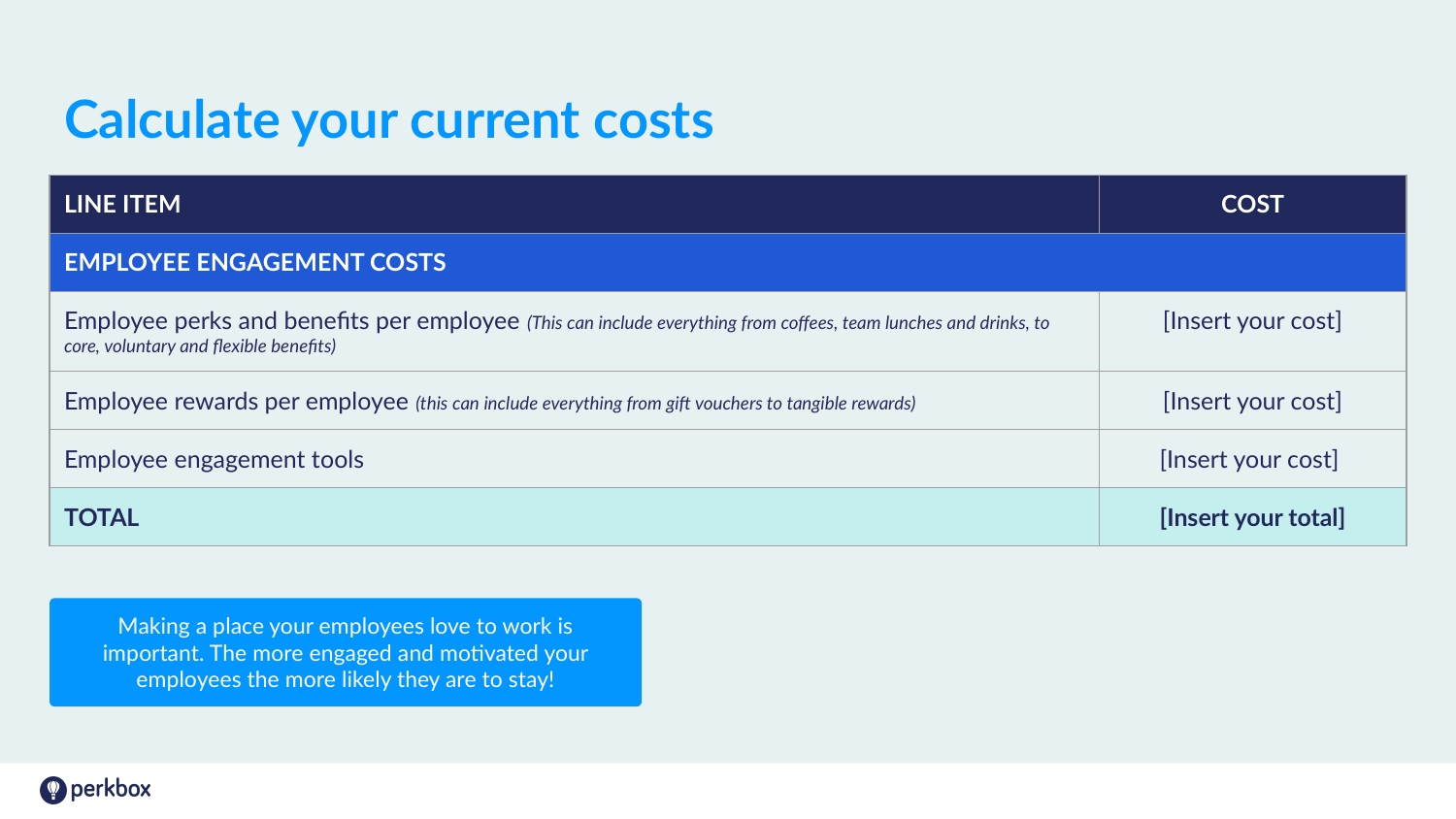

# Calculate your current costs
| LINE ITEM | COST |
| --- | --- |
| EMPLOYEE ENGAGEMENT COSTS |  |
| Employee perks and benefits per employee (This can include everything from coffees, team lunches and drinks, to core, voluntary and flexible benefits) | [Insert your cost] |
| Employee rewards per employee (this can include everything from gift vouchers to tangible rewards) | [Insert your cost] |
| Employee engagement tools | [Insert your cost] |
| TOTAL | [Insert your total] |
Making a place your employees love to work is important. The more engaged and motivated your employees the more likely they are to stay!